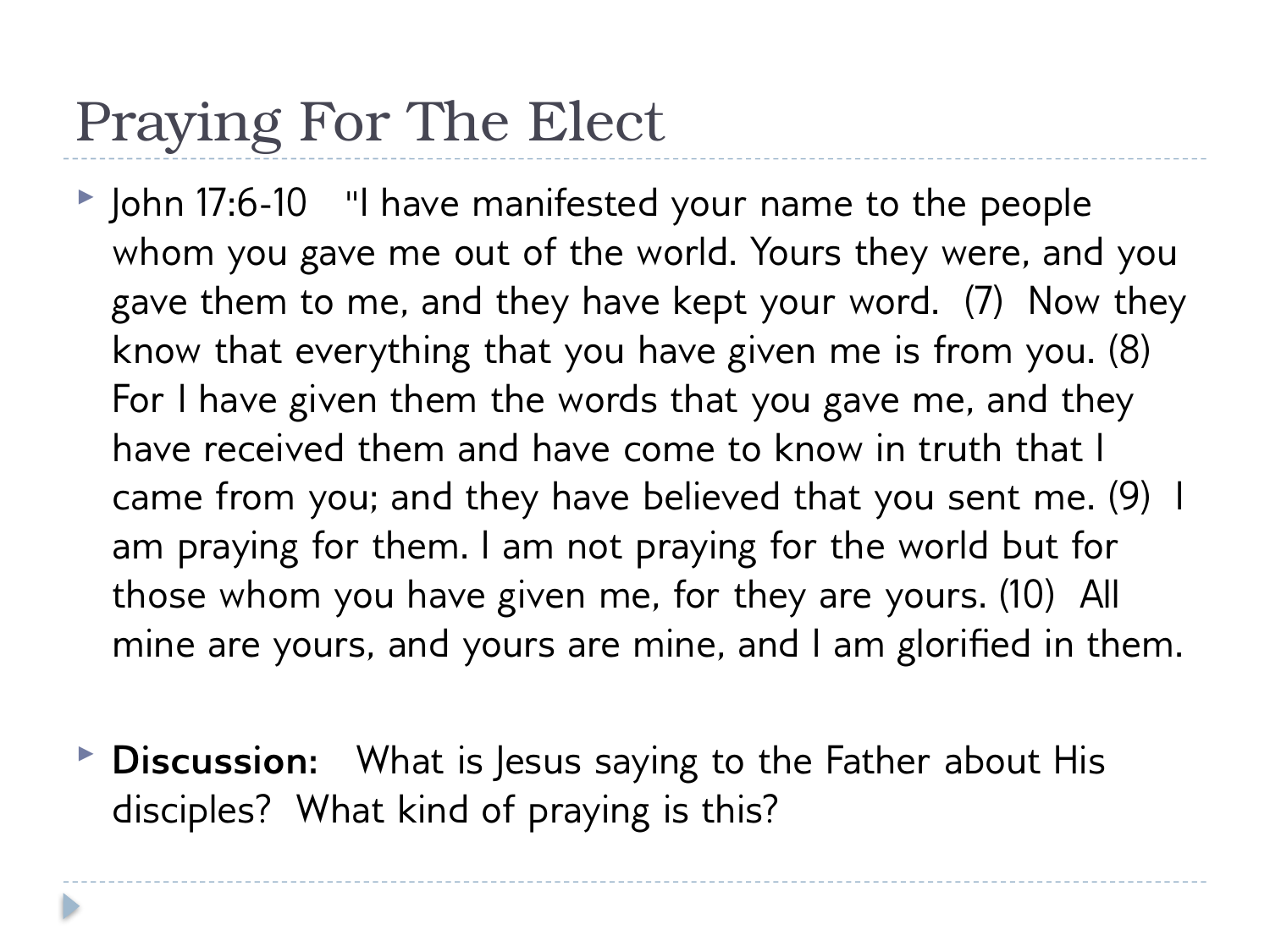

# Praying For The Elect
John 17:6-10   "I have manifested your name to the people whom you gave me out of the world. Yours they were, and you gave them to me, and they have kept your word.  (7)  Now they know that everything that you have given me is from you. (8)  For I have given them the words that you gave me, and they have received them and have come to know in truth that I came from you; and they have believed that you sent me. (9)  I am praying for them. I am not praying for the world but for those whom you have given me, for they are yours. (10)  All mine are yours, and yours are mine, and I am glorified in them.

Discussion:   What is Jesus saying to the Father about His disciples?  What kind of praying is this?